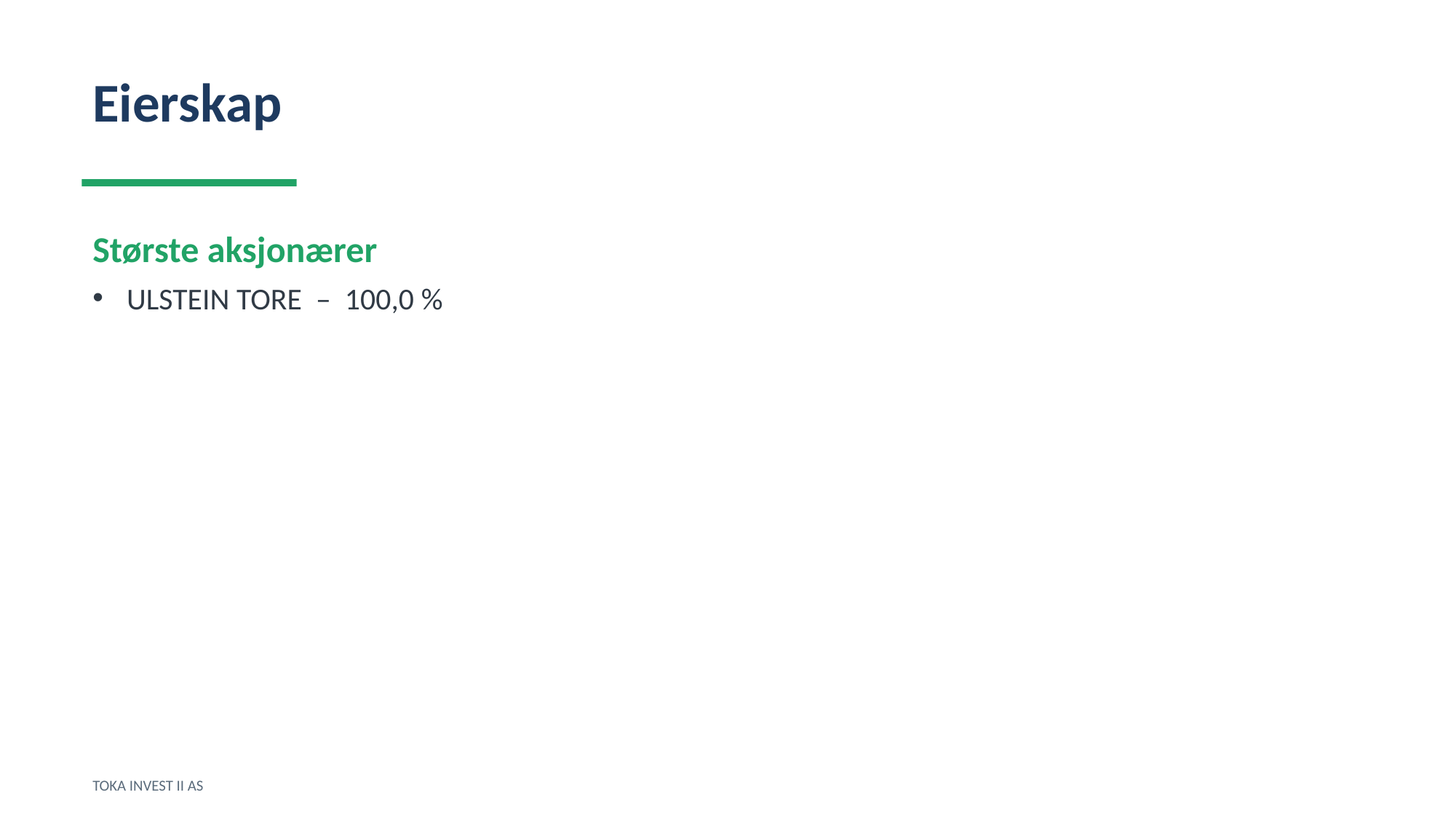

Eierskap

Største aksjonærer
ULSTEIN TORE  –  100,0 %
TOKA INVEST II AS